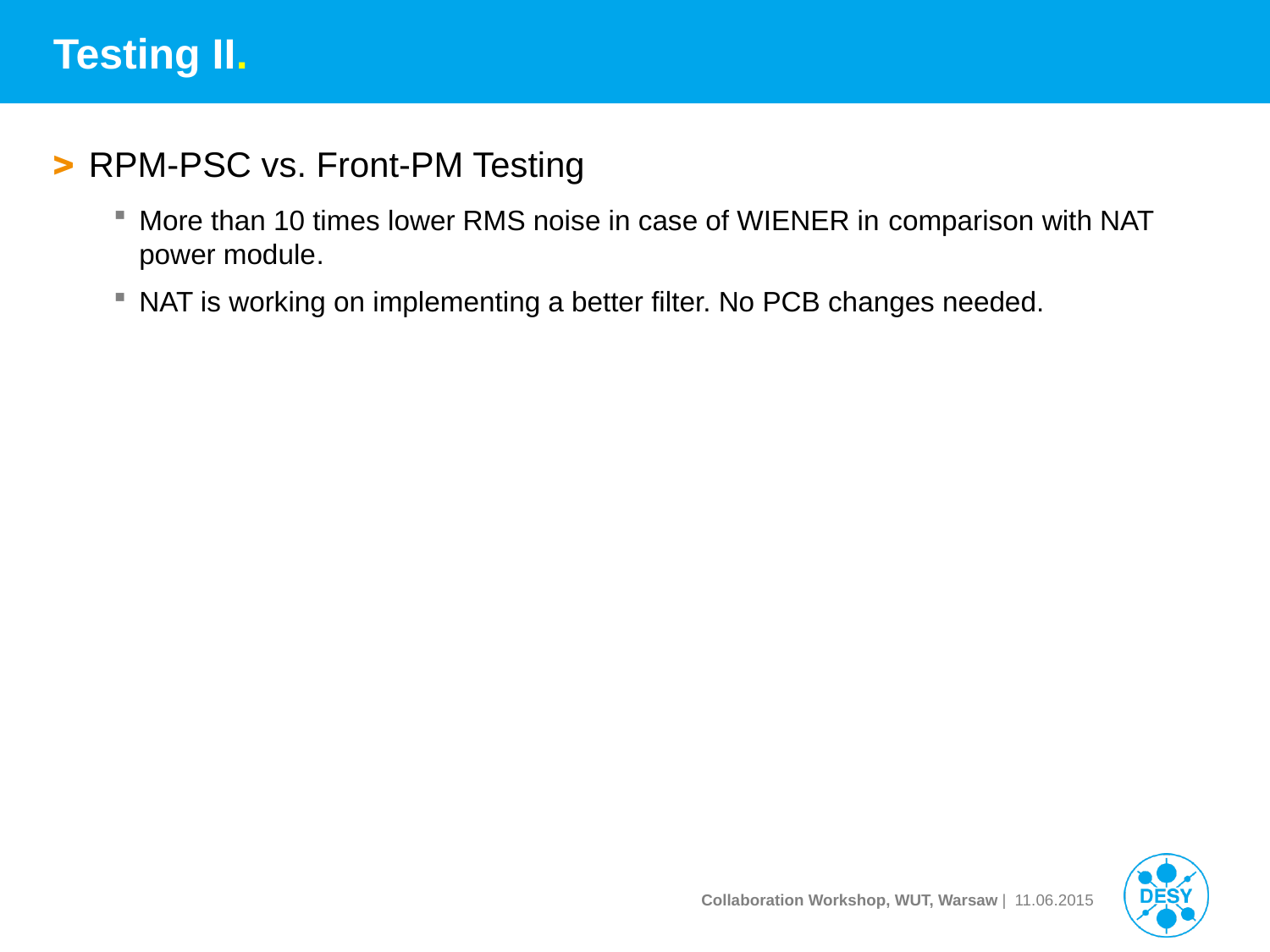

# Testing II.
RPM-PSC vs. Front-PM Testing
More than 10 times lower RMS noise in case of WIENER in comparison with NAT power module.
NAT is working on implementing a better filter. No PCB changes needed.